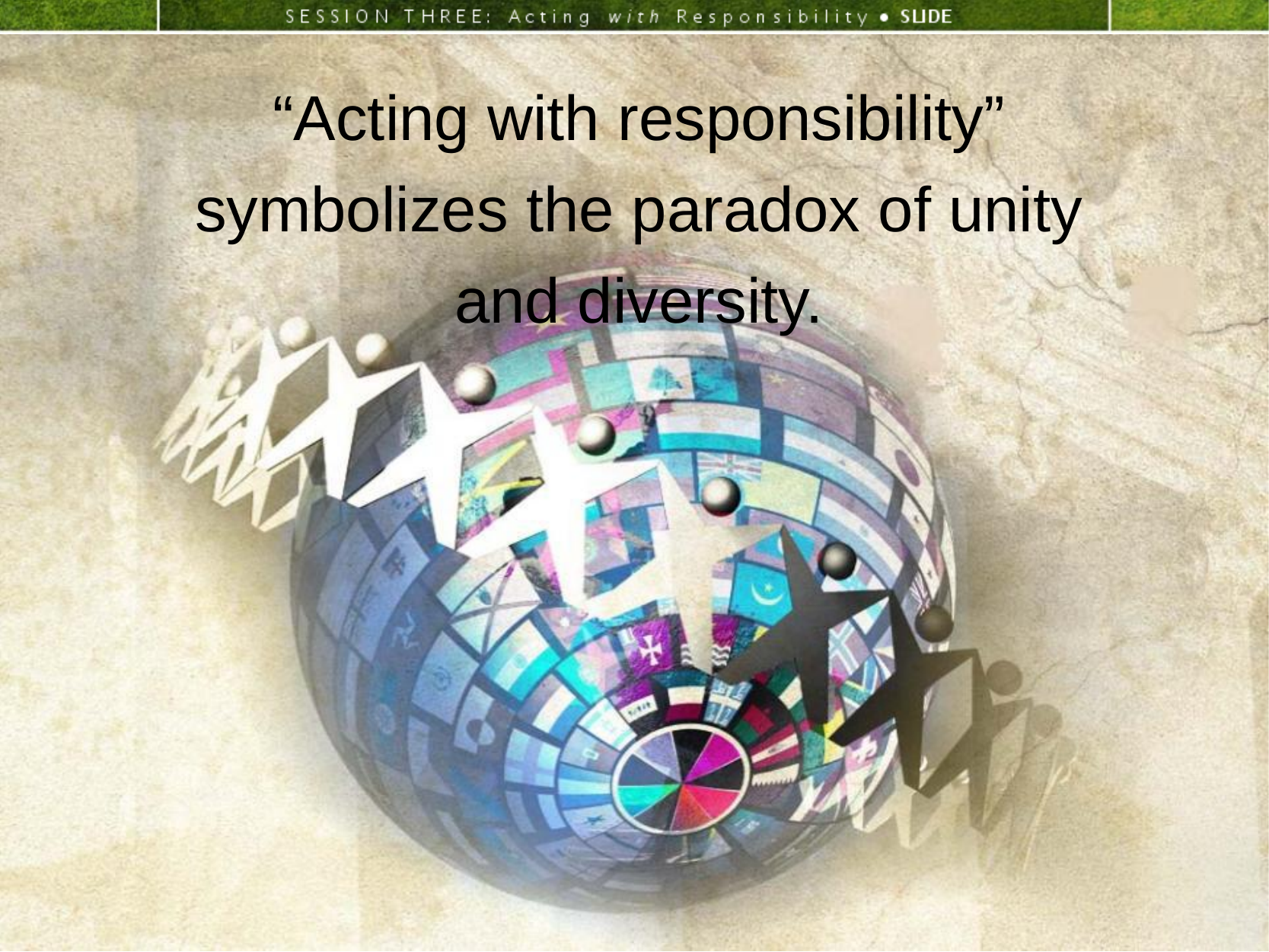

“Acting with responsibility” symbolizes the paradox of unity and diversity.